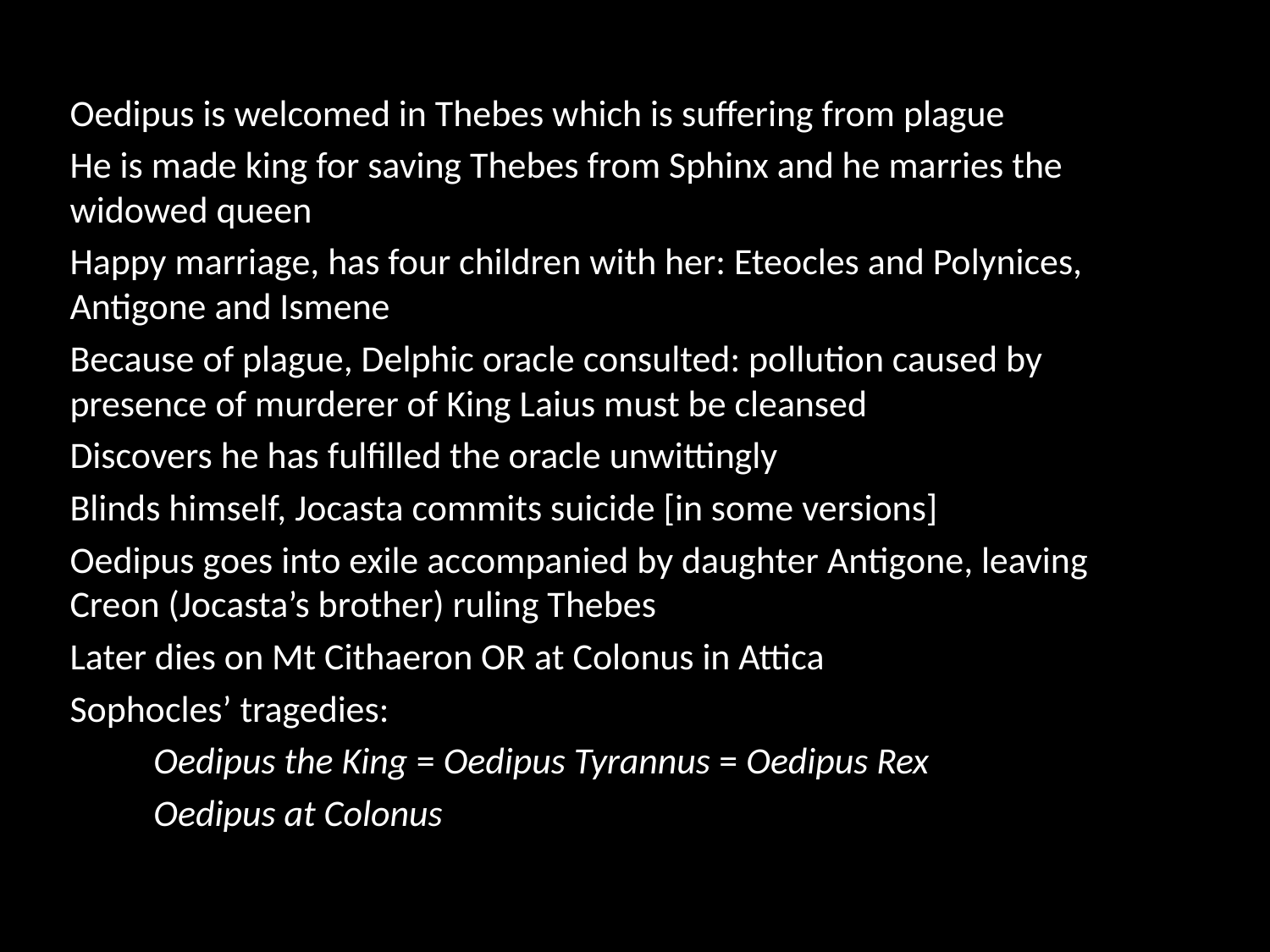

Oedipus is welcomed in Thebes which is suffering from plague
He is made king for saving Thebes from Sphinx and he marries the widowed queen
Happy marriage, has four children with her: Eteocles and Polynices, Antigone and Ismene
Because of plague, Delphic oracle consulted: pollution caused by presence of murderer of King Laius must be cleansed
Discovers he has fulfilled the oracle unwittingly
Blinds himself, Jocasta commits suicide [in some versions]
Oedipus goes into exile accompanied by daughter Antigone, leaving Creon (Jocasta’s brother) ruling Thebes
Later dies on Mt Cithaeron OR at Colonus in Attica
Sophocles’ tragedies:
	Oedipus the King = Oedipus Tyrannus = Oedipus Rex
	Oedipus at Colonus